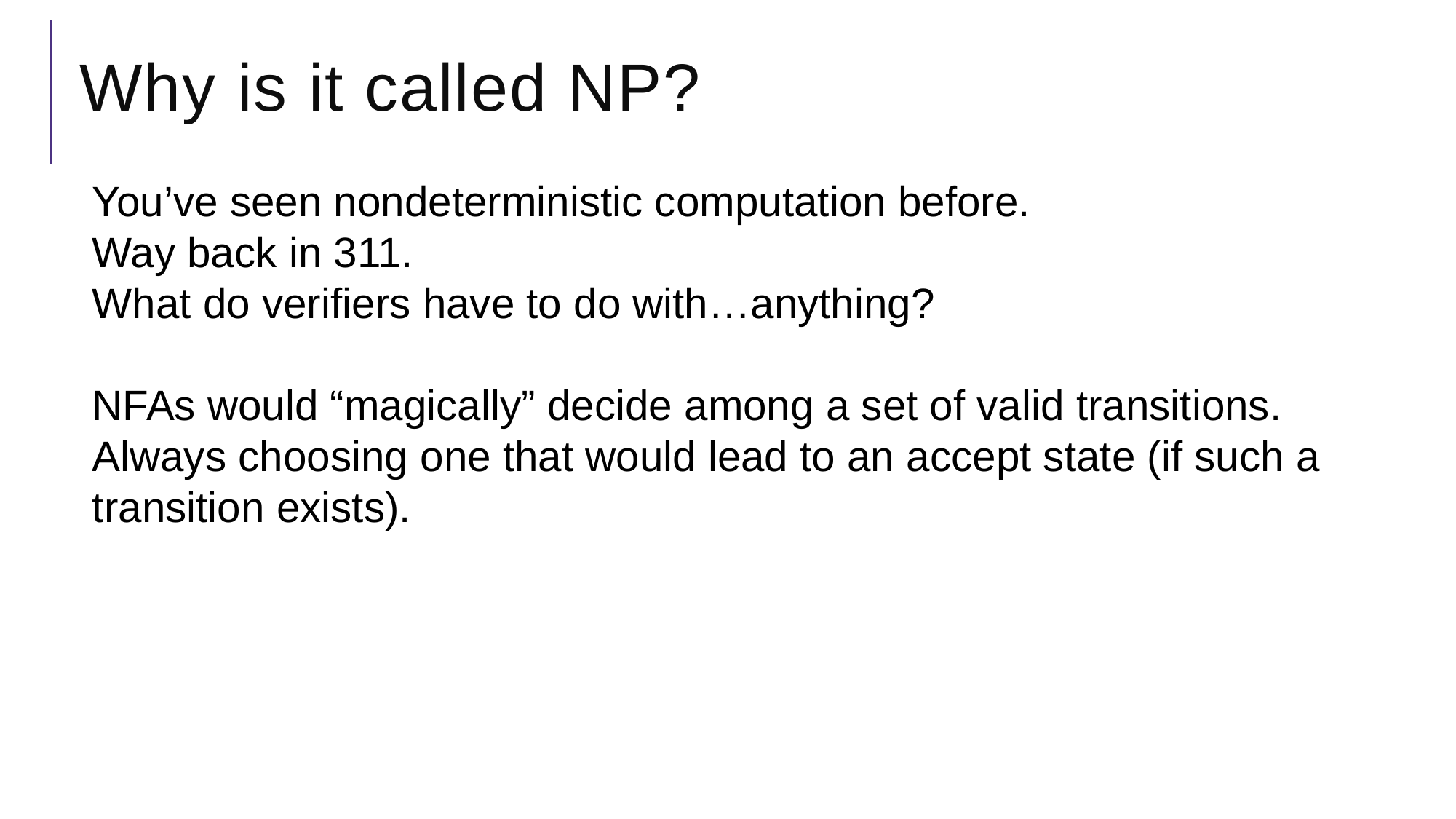

# Why is it called NP?
You’ve seen nondeterministic computation before.
Way back in 311.
What do verifiers have to do with…anything?

NFAs would “magically” decide among a set of valid transitions.
Always choosing one that would lead to an accept state (if such a transition exists).